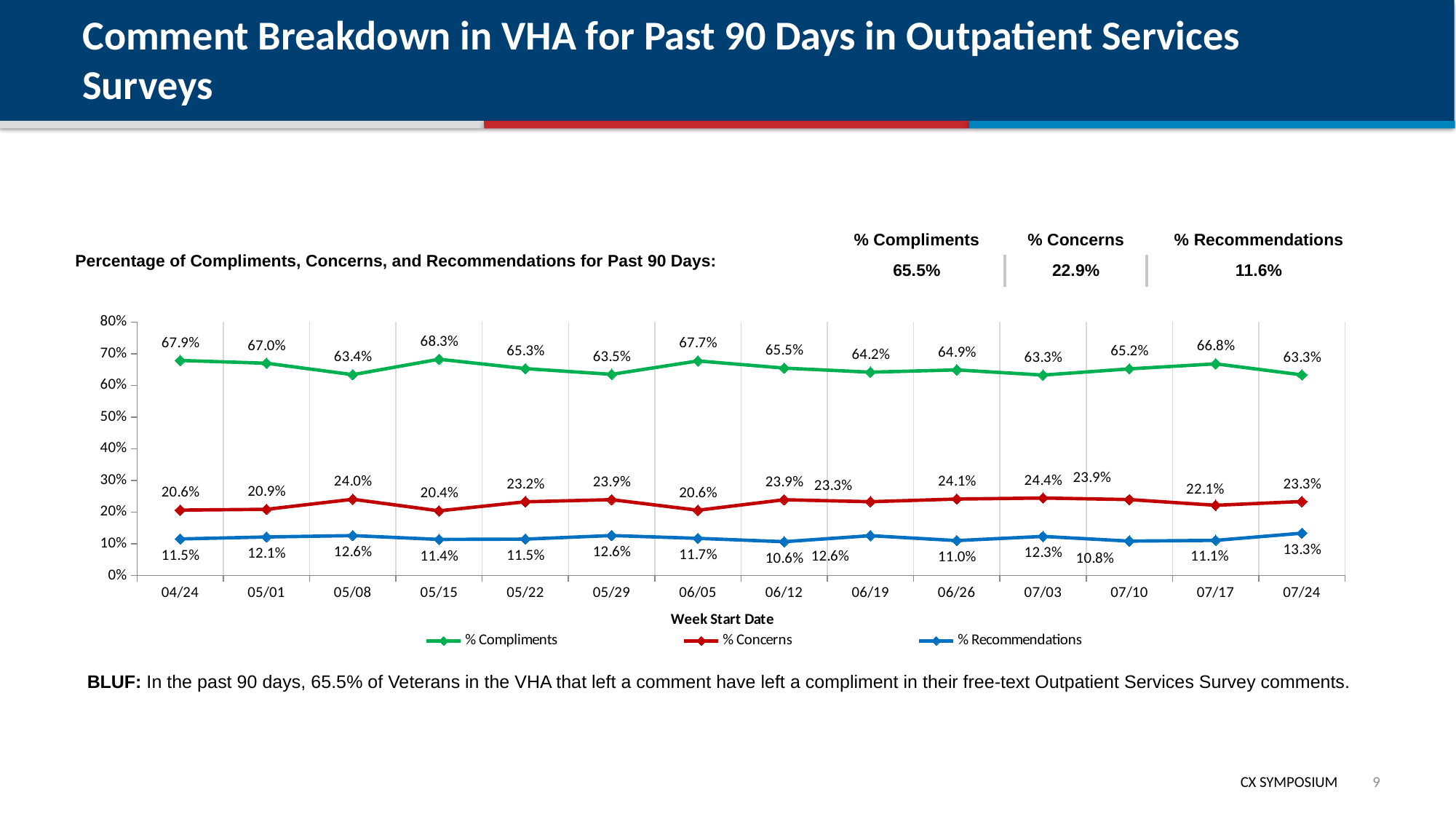

# Comment Breakdown in VHA for Past 90 Days in Outpatient Services Surveys
| % Compliments | % Concerns | % Recommendations |
| --- | --- | --- |
| 65.5% | 22.9% | 11.6% |
Percentage of Compliments, Concerns, and Recommendations for Past 90 Days:

### Chart

| Category | % Compliments | % Concerns | % Recommendations |
|---|---|---|---|
| 04/24 | 0.6786941580756013 | 0.2061855670103093 | 0.11512027491408934 |
| 05/01 | 0.6699779249448123 | 0.20860927152317882 | 0.12141280353200884 |
| 05/08 | 0.6338028169014085 | 0.24044265593561368 | 0.12575452716297789 |
| 05/15 | 0.6825557809330628 | 0.20385395537525355 | 0.11359026369168357 |
| 05/22 | 0.652892561983471 | 0.2324380165289256 | 0.1146694214876033 |
| 05/29 | 0.6349206349206349 | 0.23922902494331066 | 0.12585034013605442 |
| 06/05 | 0.6772374911909796 | 0.20577871740662437 | 0.11698379140239606 |
| 06/12 | 0.654642223536369 | 0.23891188645771735 | 0.10644589000591367 |
| 06/19 | 0.6417489421720733 | 0.232722143864598 | 0.12552891396332863 |
| 06/26 | 0.6489174956114687 | 0.24107665301345815 | 0.11000585137507315 |
| 07/03 | 0.6325732899022801 | 0.24429967426710097 | 0.12312703583061889 |
| 07/10 | 0.6521739130434783 | 0.23944549464398235 | 0.10838059231253938 |
| 07/17 | 0.6679841897233202 | 0.22134387351778656 | 0.11067193675889328 |
| 07/24 | 0.6333333333333333 | 0.2333333333333333 | 0.13333333333333333 |
BLUF: In the past 90 days, 65.5% of Veterans in the VHA that left a comment have left a compliment in their free-text Outpatient Services Survey comments.